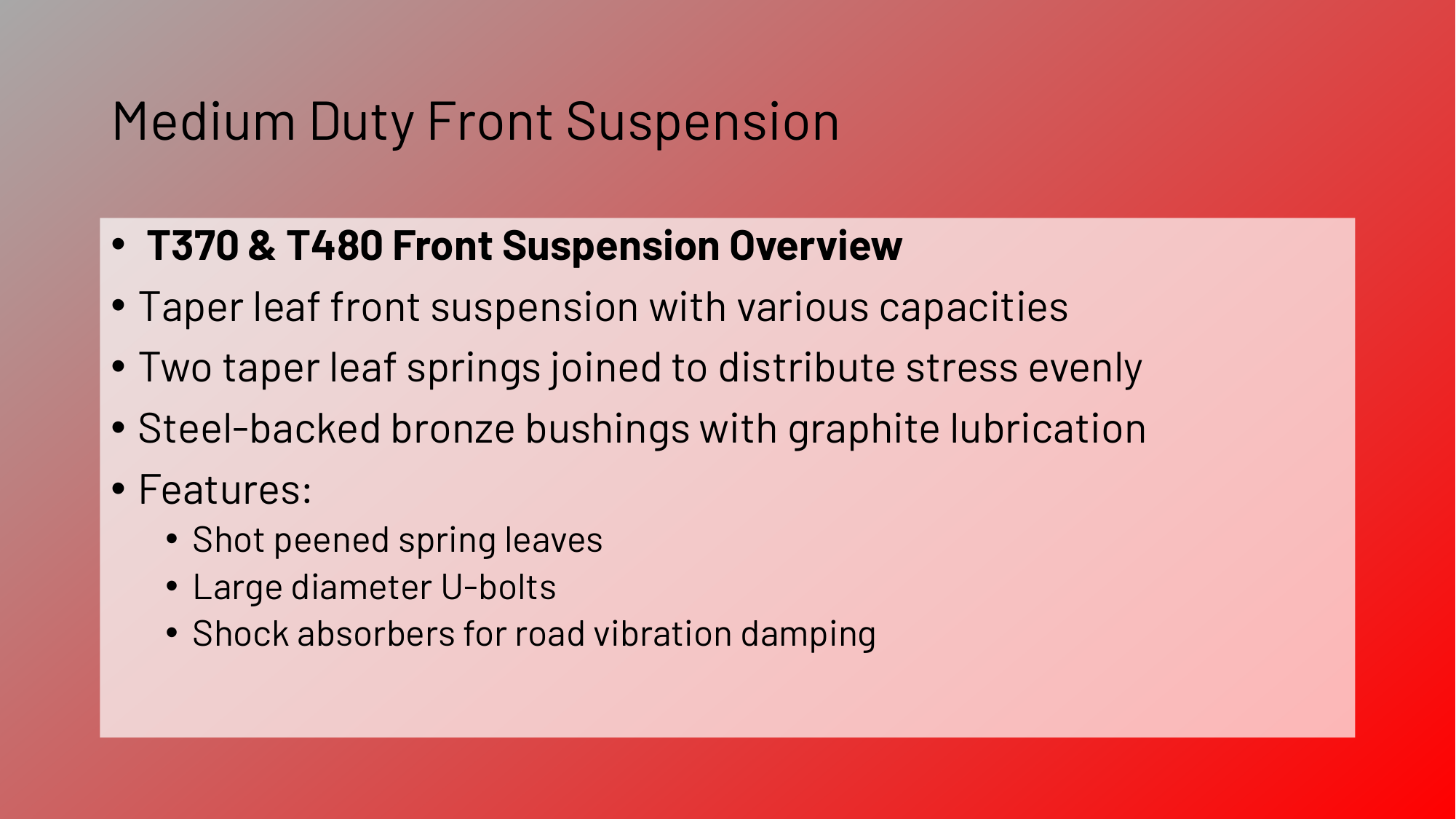

# Medium Duty Front Suspension
 T370 & T480 Front Suspension Overview
Taper leaf front suspension with various capacities
Two taper leaf springs joined to distribute stress evenly
Steel-backed bronze bushings with graphite lubrication
Features:
Shot peened spring leaves
Large diameter U-bolts
Shock absorbers for road vibration damping